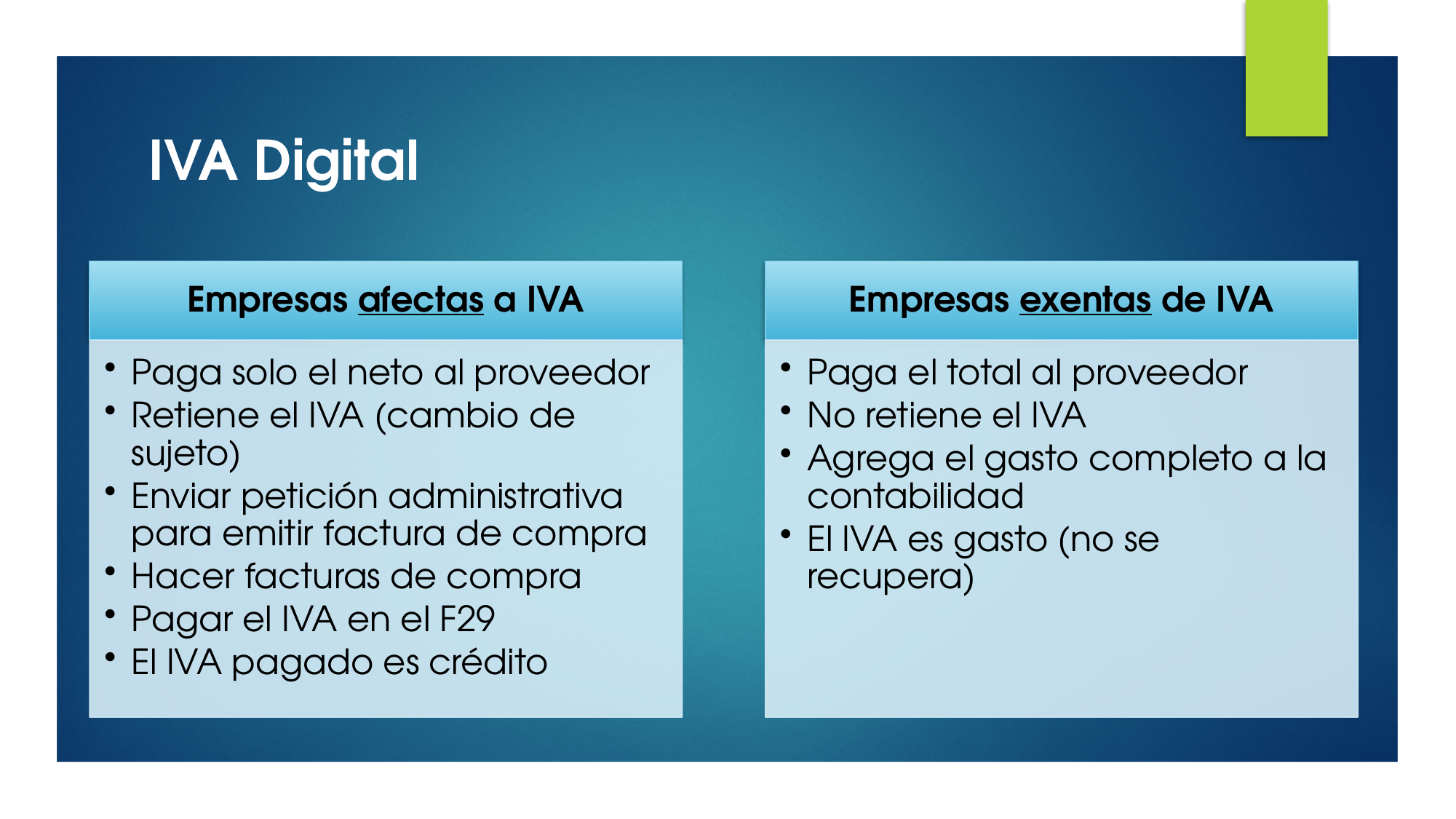

# IVA Digital
Empresas afectas a IVA
Paga solo el neto al proveedor
Retiene el IVA (cambio de sujeto)
Enviar petición administrativa para emitir factura de compra
Hacer facturas de compra
Pagar el IVA en el F29
El IVA pagado es crédito
Empresas exentas de IVA
Paga el total al proveedor
No retiene el IVA
Agrega el gasto completo a la contabilidad
El IVA es gasto (no se recupera)